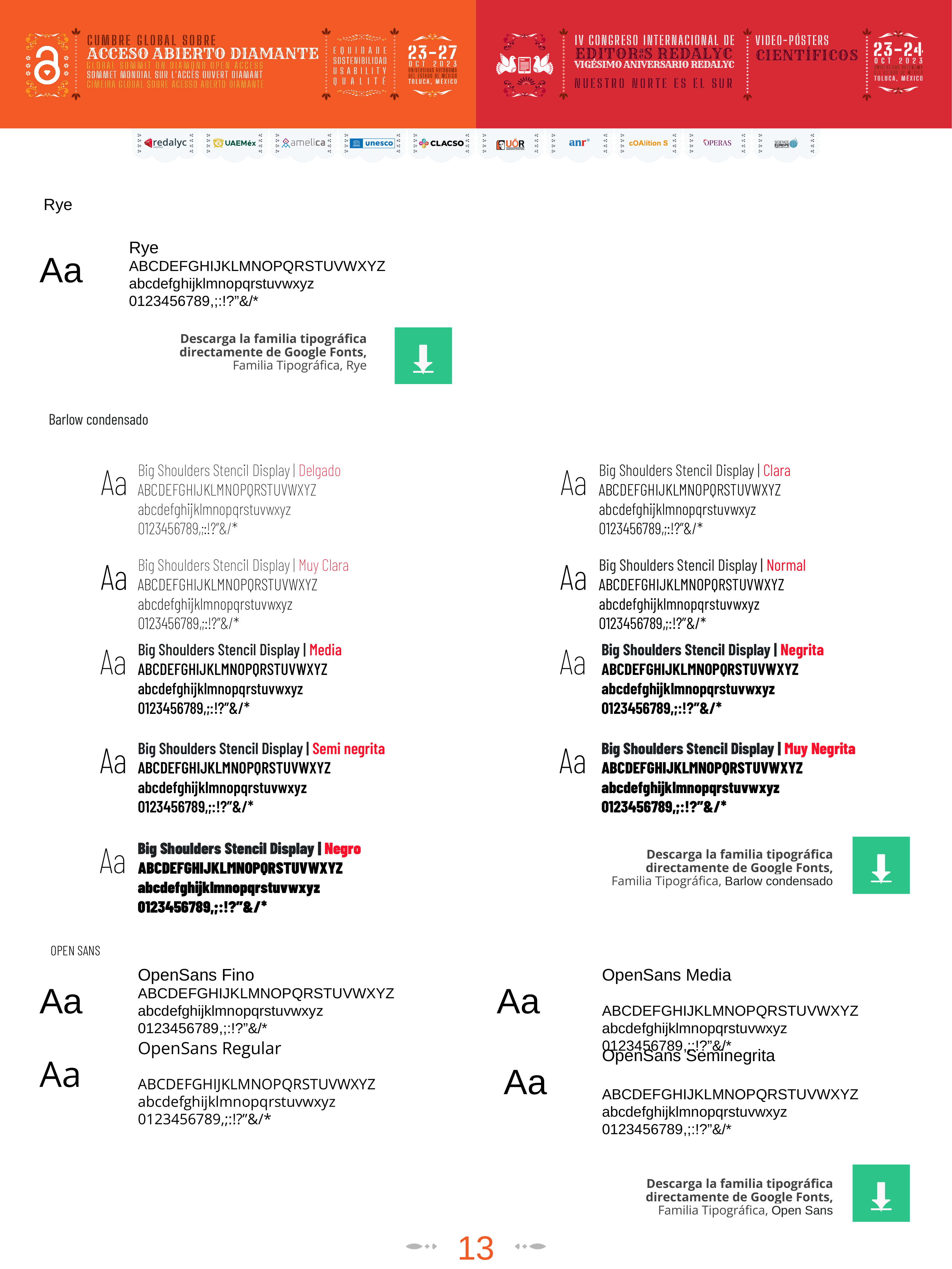

Rye
Rye
ABCDEFGHIJKLMNOPQRSTUVWXYZ abcdefghijklmnopqrstuvwxyz 0123456789,;:!?”&/*
Aa
⬇︎
Descarga la familia tipográfica
directamente de Google Fonts,
Familia Tipográfica, Rye
Barlow condensado

Aa
Big Shoulders Stencil Display | Delgado
ABCDEFGHIJKLMNOPQRSTUVWXYZ
abcdefghijklmnopqrstuvwxyz
0123456789,;:!?”&/*
Aa
Big Shoulders Stencil Display | Clara
ABCDEFGHIJKLMNOPQRSTUVWXYZ
abcdefghijklmnopqrstuvwxyz
0123456789,;:!?”&/*
Aa
Big Shoulders Stencil Display | Muy Clara
ABCDEFGHIJKLMNOPQRSTUVWXYZ
abcdefghijklmnopqrstuvwxyz
0123456789,;:!?”&/*
Aa
Big Shoulders Stencil Display | Normal
ABCDEFGHIJKLMNOPQRSTUVWXYZ
abcdefghijklmnopqrstuvwxyz
0123456789,;:!?”&/*
Aa
Big Shoulders Stencil Display | Media
ABCDEFGHIJKLMNOPQRSTUVWXYZ
abcdefghijklmnopqrstuvwxyz
0123456789,;:!?”&/*
Aa
Big Shoulders Stencil Display | Negrita
ABCDEFGHIJKLMNOPQRSTUVWXYZ
abcdefghijklmnopqrstuvwxyz
0123456789,;:!?”&/*
Aa
Big Shoulders Stencil Display | Semi negrita
ABCDEFGHIJKLMNOPQRSTUVWXYZ
abcdefghijklmnopqrstuvwxyz
0123456789,;:!?”&/*
Aa
Big Shoulders Stencil Display | Muy Negrita
ABCDEFGHIJKLMNOPQRSTUVWXYZ
abcdefghijklmnopqrstuvwxyz
0123456789,;:!?”&/*
⬇︎
Aa
Big Shoulders Stencil Display | Negro
ABCDEFGHIJKLMNOPQRSTUVWXYZ
abcdefghijklmnopqrstuvwxyz
0123456789,;:!?”&/*
Descarga la familia tipográfica
directamente de Google Fonts,
Familia Tipográfica, Barlow condensado

OPEN SANS
OpenSans Fino
ABCDEFGHIJKLMNOPQRSTUVWXYZ abcdefghijklmnopqrstuvwxyz 0123456789,;:!?”&/*
OpenSans Media

ABCDEFGHIJKLMNOPQRSTUVWXYZ abcdefghijklmnopqrstuvwxyz 0123456789,;:!?”&/*
Aa
Aa
OpenSans Regular

ABCDEFGHIJKLMNOPQRSTUVWXYZ abcdefghijklmnopqrstuvwxyz 0123456789,;:!?”&/*
OpenSans Seminegrita

ABCDEFGHIJKLMNOPQRSTUVWXYZ abcdefghijklmnopqrstuvwxyz 0123456789,;:!?”&/*
Aa
Aa
⬇︎
Descarga la familia tipográfica
directamente de Google Fonts,
Familia Tipográfica, Open Sans
13